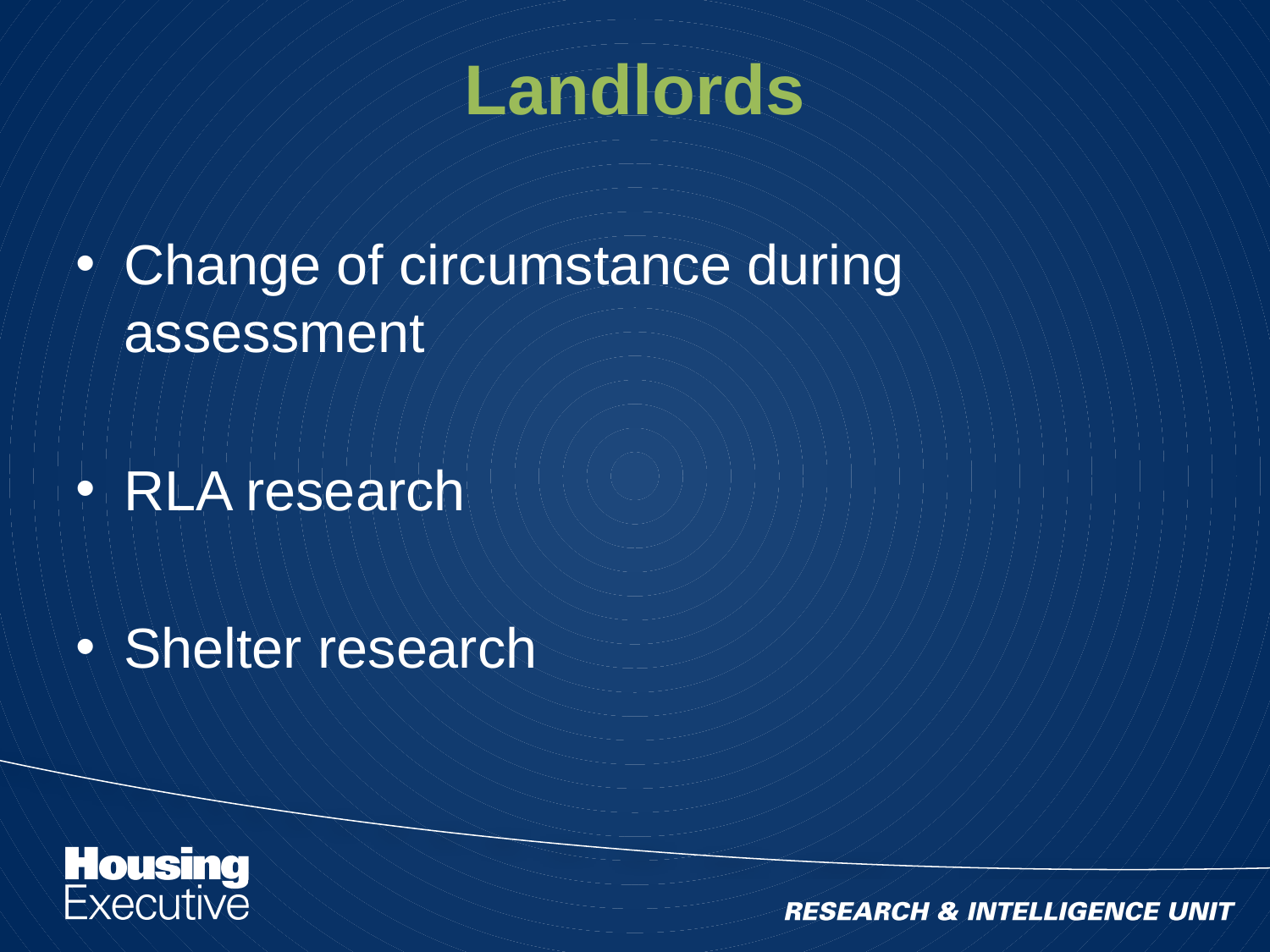

# Landlords
Change of circumstance during assessment

RLA research

Shelter research